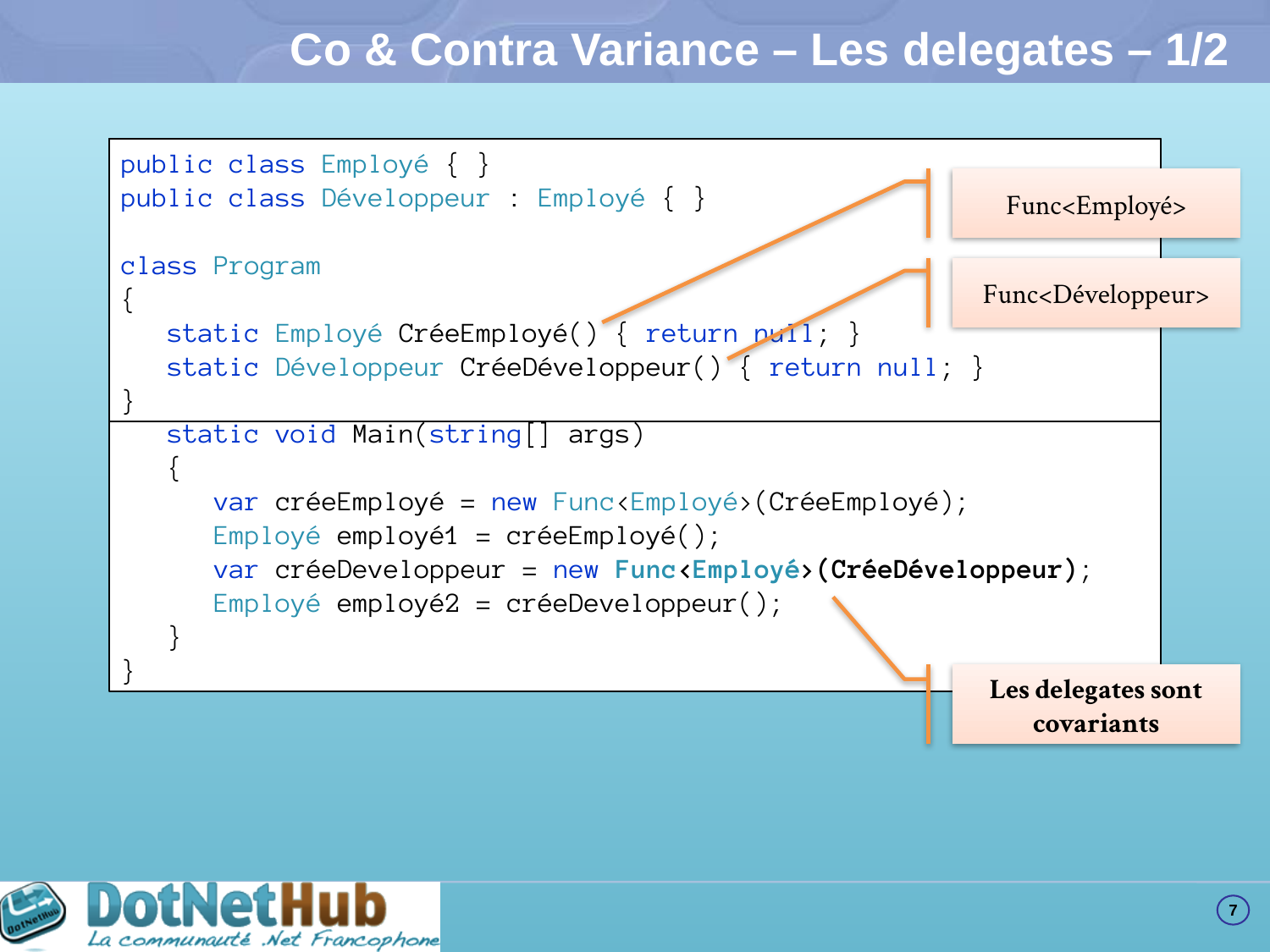

# Co & Contra Variance – Les delegates – 1/2
public class Employé { }
public class Développeur : Employé { }

class Program
{
   static Employé CréeEmployé() { return null; }
   static Développeur CréeDéveloppeur() { return null; }

   static void Main(string[] args)
   {
      var créeEmployé = new Func<Employé>(CréeEmployé);
      Employé employé1 = créeEmployé();
      var créeDeveloppeur = new Func<Employé>(CréeDéveloppeur);
      Employé employé2 = créeDeveloppeur();
   }
}
public class Employé { }
public class Développeur : Employé { }

class Program
{
   static Employé CréeEmployé() { return null; }
   static Développeur CréeDéveloppeur() { return null; }
}
Func<Employé>
Func<Développeur>
Les delegates sont covariants